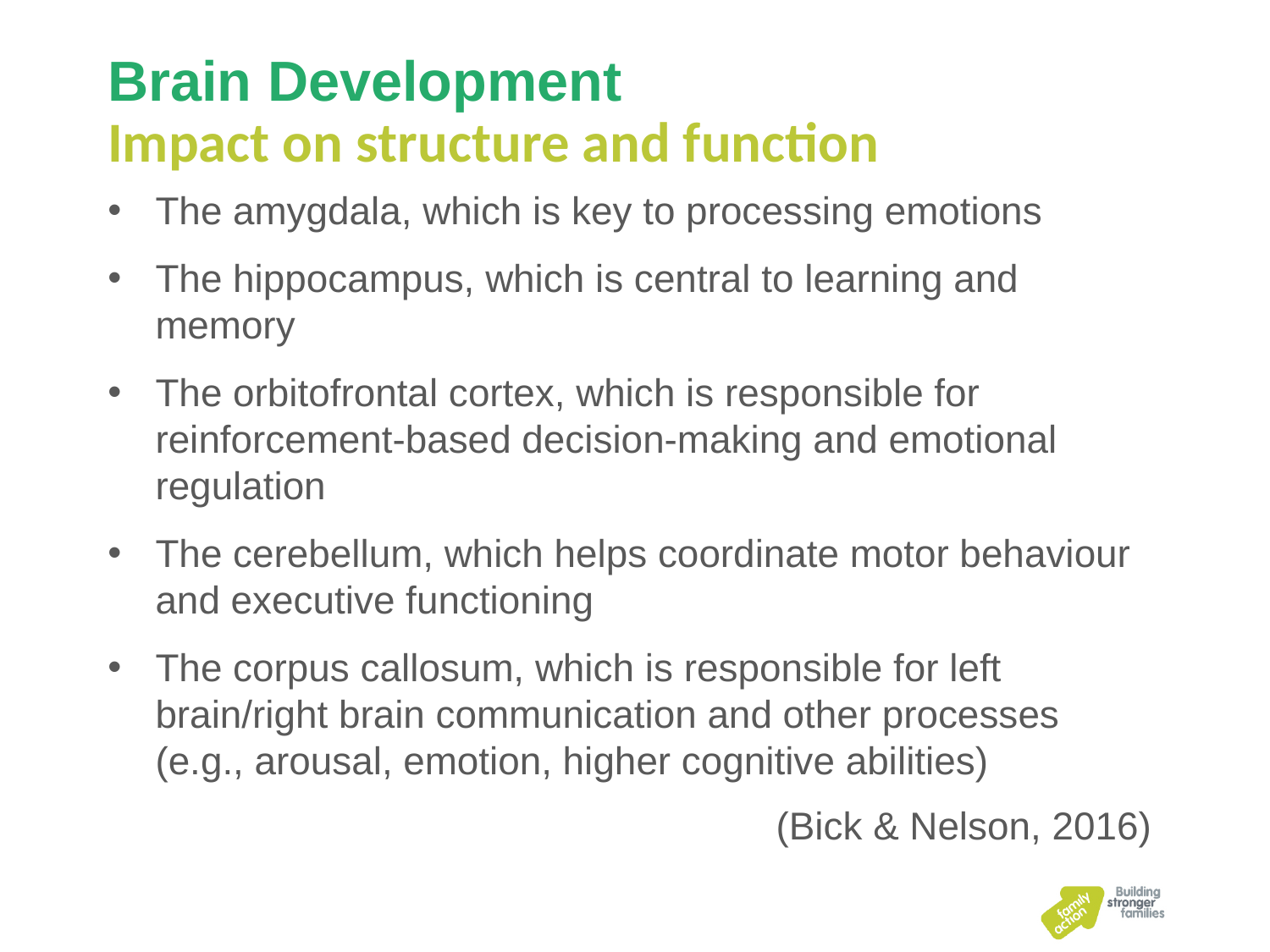

# Brain Development
Impact on structure and function
The amygdala, which is key to processing emotions
The hippocampus, which is central to learning and memory
The orbitofrontal cortex, which is responsible for reinforcement-based decision-making and emotional regulation
The cerebellum, which helps coordinate motor behaviour and executive functioning
The corpus callosum, which is responsible for left brain/right brain communication and other processes (e.g., arousal, emotion, higher cognitive abilities)
(Bick & Nelson, 2016)